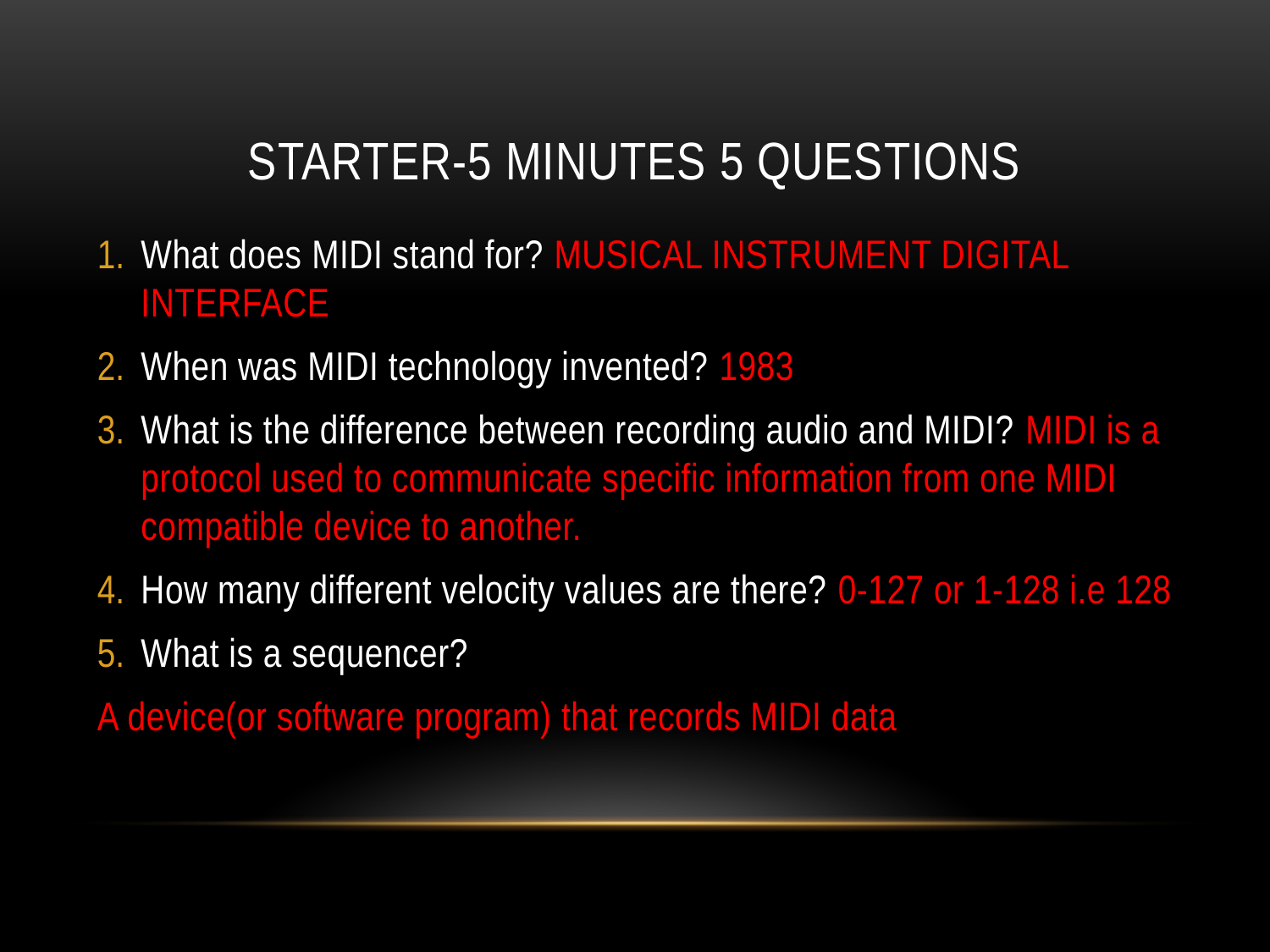

# Starter-5 minutes 5 questions
What does MIDI stand for? MUSICAL INSTRUMENT DIGITAL INTERFACE
When was MIDI technology invented? 1983
What is the difference between recording audio and MIDI? MIDI is a protocol used to communicate specific information from one MIDI compatible device to another.
How many different velocity values are there? 0-127 or 1-128 i.e 128
What is a sequencer?
A device(or software program) that records MIDI data